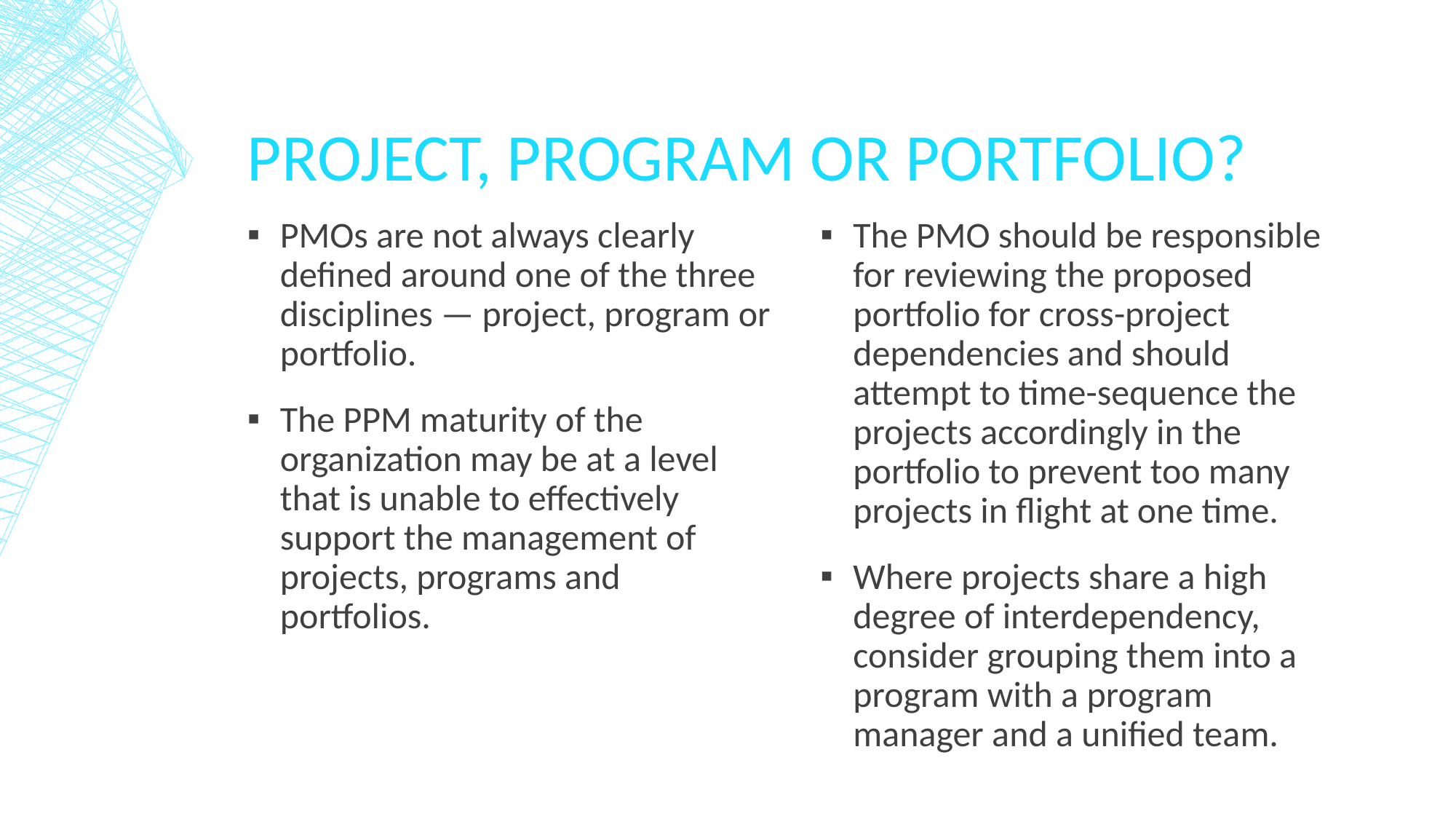

# Project, Program or Portfolio?
PMOs are not always clearly defined around one of the three disciplines — project, program or portfolio.
The PPM maturity of the organization may be at a level that is unable to effectively support the management of projects, programs and portfolios.
The PMO should be responsible for reviewing the proposed portfolio for cross-project dependencies and should attempt to time-sequence the projects accordingly in the portfolio to prevent too many projects in flight at one time.
Where projects share a high degree of interdependency, consider grouping them into a program with a program manager and a unified team.